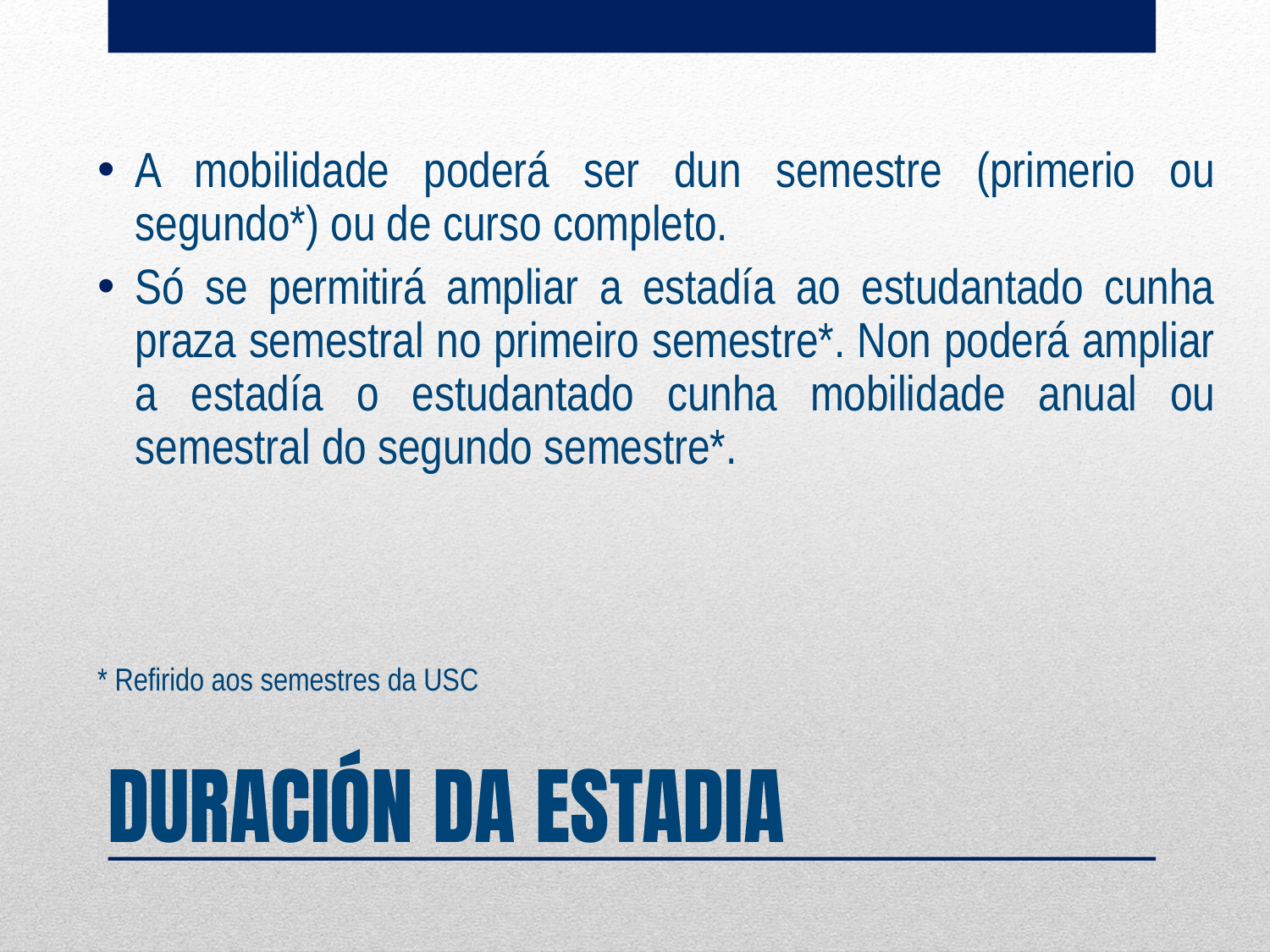

A mobilidade poderá ser dun semestre (primerio ou segundo*) ou de curso completo.
Só se permitirá ampliar a estadía ao estudantado cunha praza semestral no primeiro semestre*. Non poderá ampliar a estadía o estudantado cunha mobilidade anual ou semestral do segundo semestre*.

* Refirido aos semestres da USC
# DURACIÓN DA ESTADIA